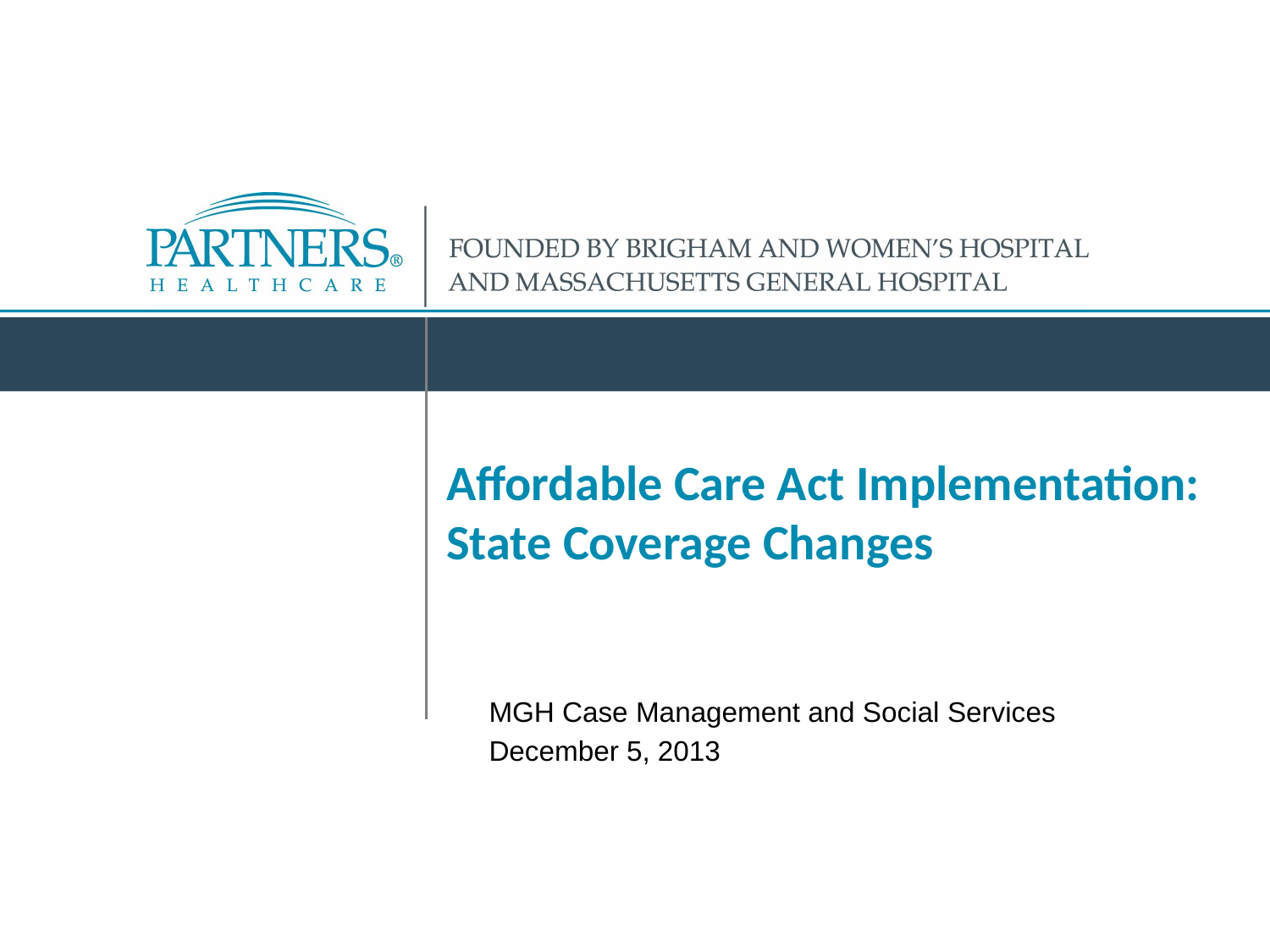

# Affordable Care Act Implementation: State Coverage Changes
MGH Case Management and Social Services
December 5, 2013